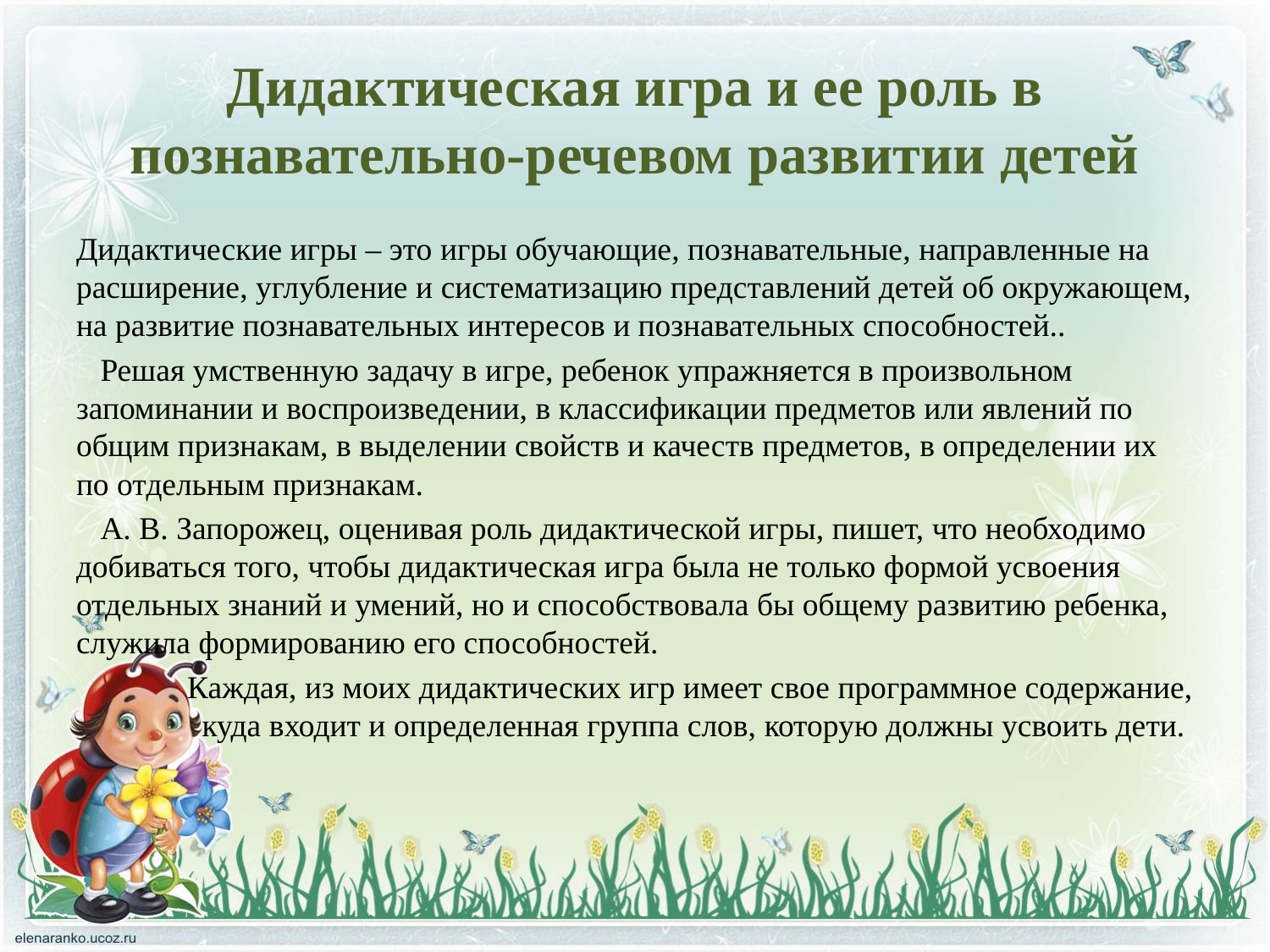

# Дидактическая игра и ее роль в познавательно-речевом развитии детей
Дидактические игры – это игры обучающие, познавательные, направленные на расширение, углубление и систематизацию представлений детей об окружающем, на развитие познавательных интересов и познавательных способностей..
   Решая умственную задачу в игре, ребенок упражняется в произвольном запоминании и воспроизведении, в классификации предметов или явлений по общим признакам, в выделении свойств и качеств предметов, в определении их по отдельным признакам.
   А. В. Запорожец, оценивая роль дидактической игры, пишет, что необходимо добиваться того, чтобы дидактическая игра была не только формой усвоения отдельных знаний и умений, но и способствовала бы общему развитию ребенка, служила формированию его способностей.
       Каждая, из моих дидактических игр имеет свое программное содержание, куда входит и определенная группа слов, которую должны усвоить дети.